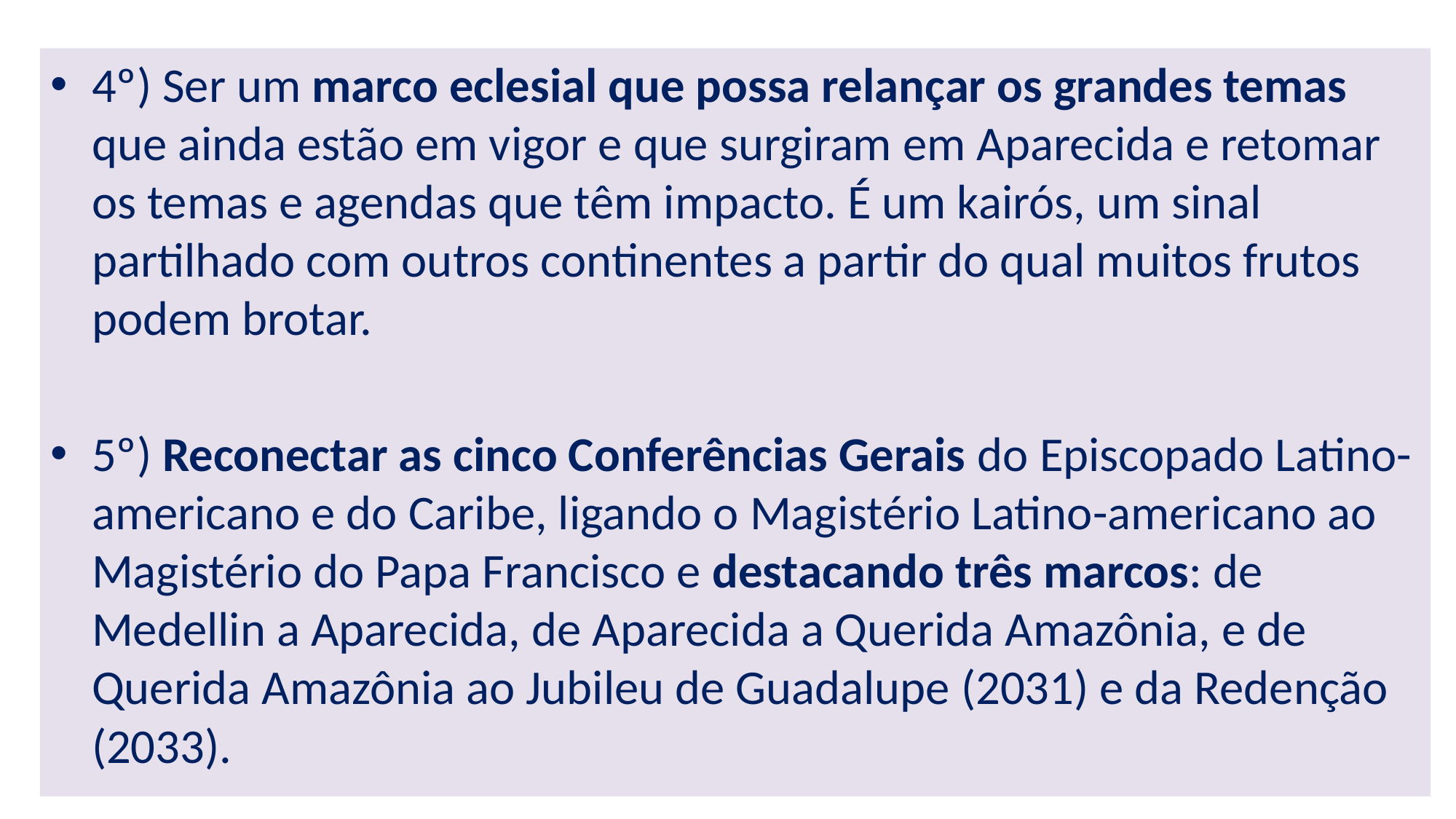

4º) Ser um marco eclesial que possa relançar os grandes temas que ainda estão em vigor e que surgiram em Aparecida e retomar os temas e agendas que têm impacto. É um kairós, um sinal partilhado com outros continentes a partir do qual muitos frutos podem brotar.

5º) Reconectar as cinco Conferências Gerais do Episcopado Latino-americano e do Caribe, ligando o Magistério Latino-americano ao Magistério do Papa Francisco e destacando três marcos: de Medellin a Aparecida, de Aparecida a Querida Amazônia, e de Querida Amazônia ao Jubileu de Guadalupe (2031) e da Redenção (2033).